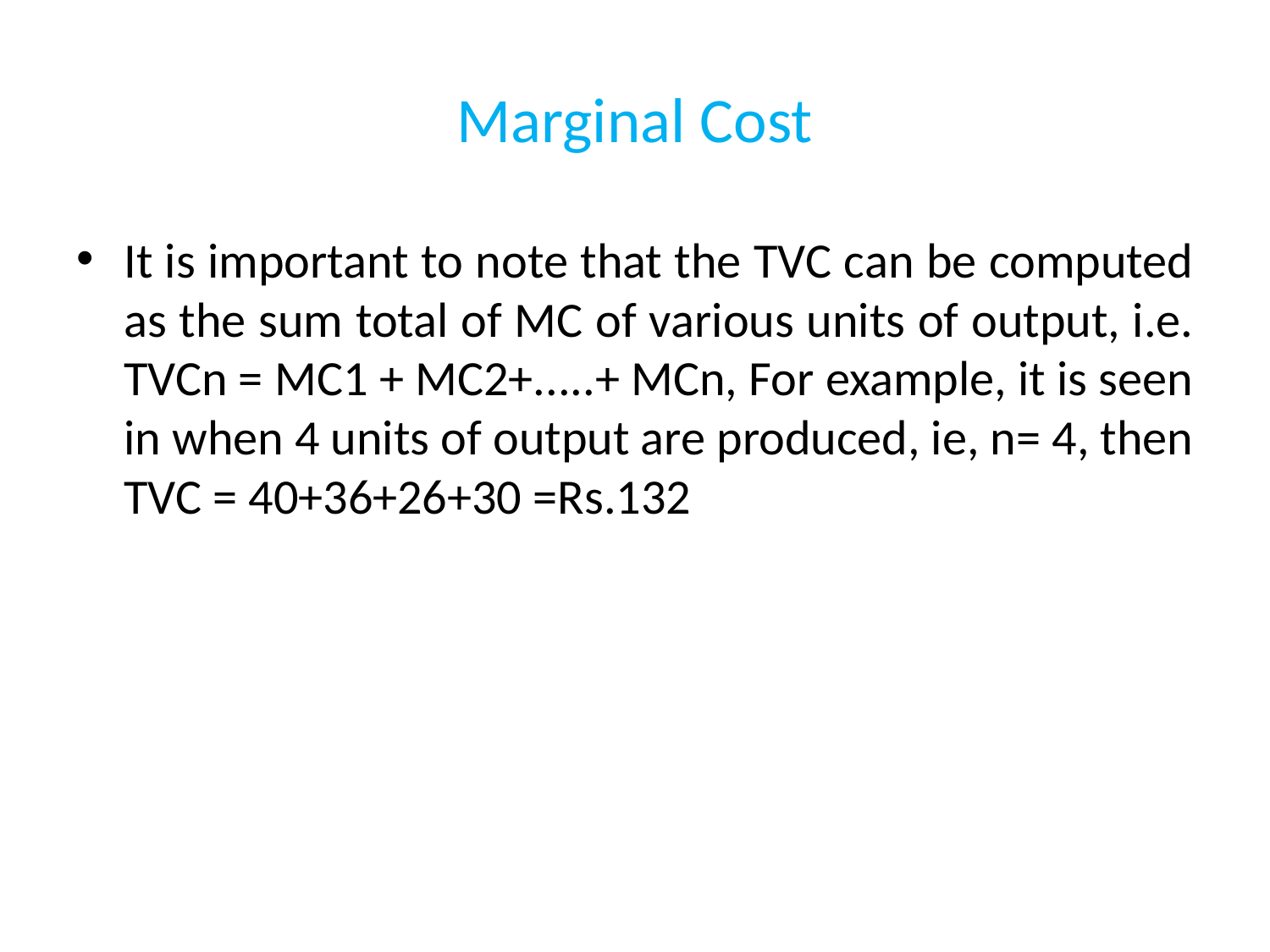

# Marginal Cost
It is important to note that the TVC can be computed as the sum total of MC of various units of output, i.e. TVCn = MC1 + MC2+.....+ MCn, For example, it is seen in when 4 units of output are produced, ie, n= 4, then TVC = 40+36+26+30 =Rs.132